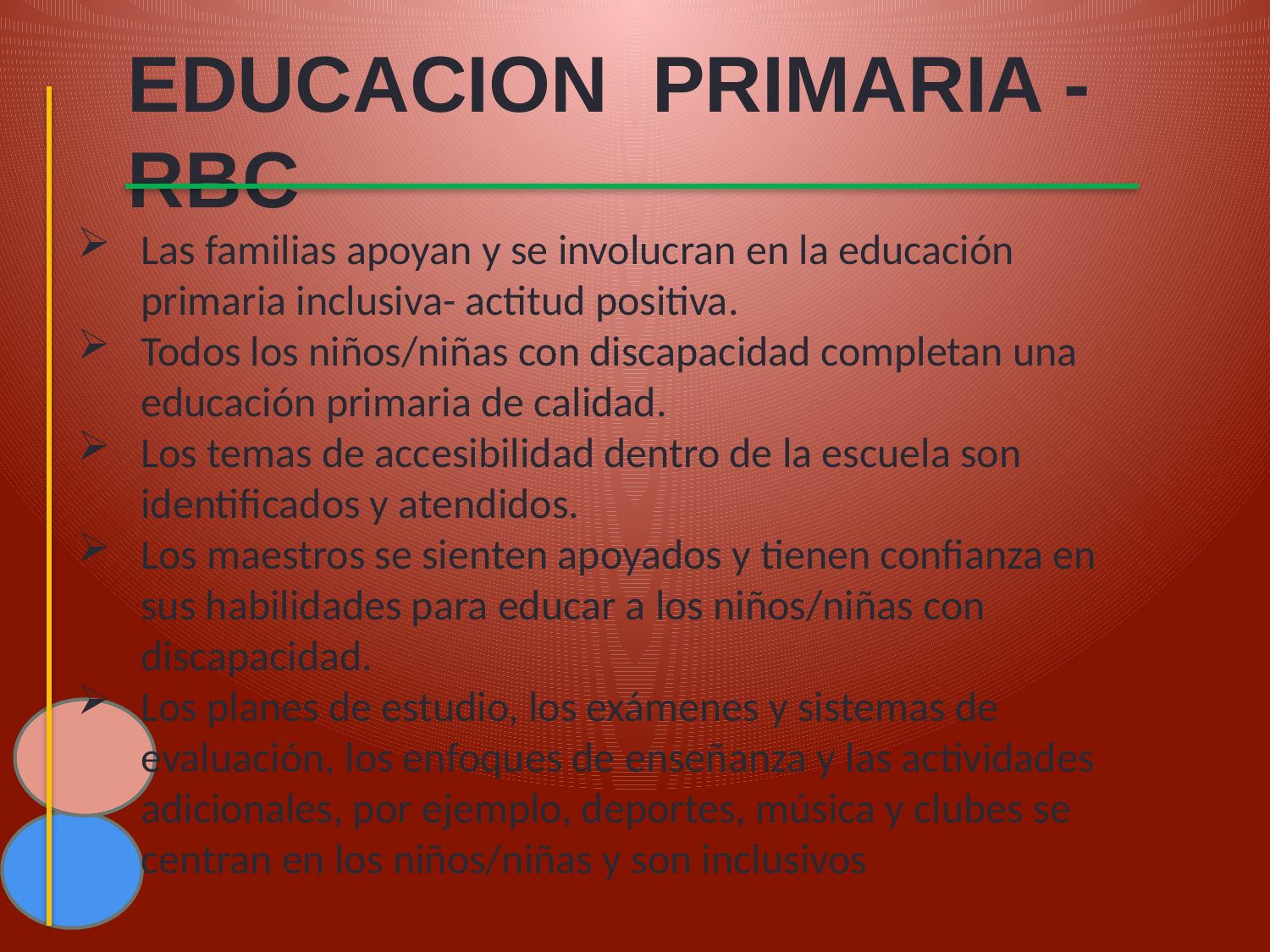

# EDUCACION  PRIMARIA - RBC
Las familias apoyan y se involucran en la educación primaria inclusiva- actitud positiva.
Todos los niños/niñas con discapacidad completan una educación primaria de calidad.
Los temas de accesibilidad dentro de la escuela son identificados y atendidos.
Los maestros se sienten apoyados y tienen confianza en sus habilidades para educar a los niños/niñas con discapacidad.
Los planes de estudio, los exámenes y sistemas de evaluación, los enfoques de enseñanza y las actividades adicionales, por ejemplo, deportes, música y clubes se centran en los niños/niñas y son inclusivos